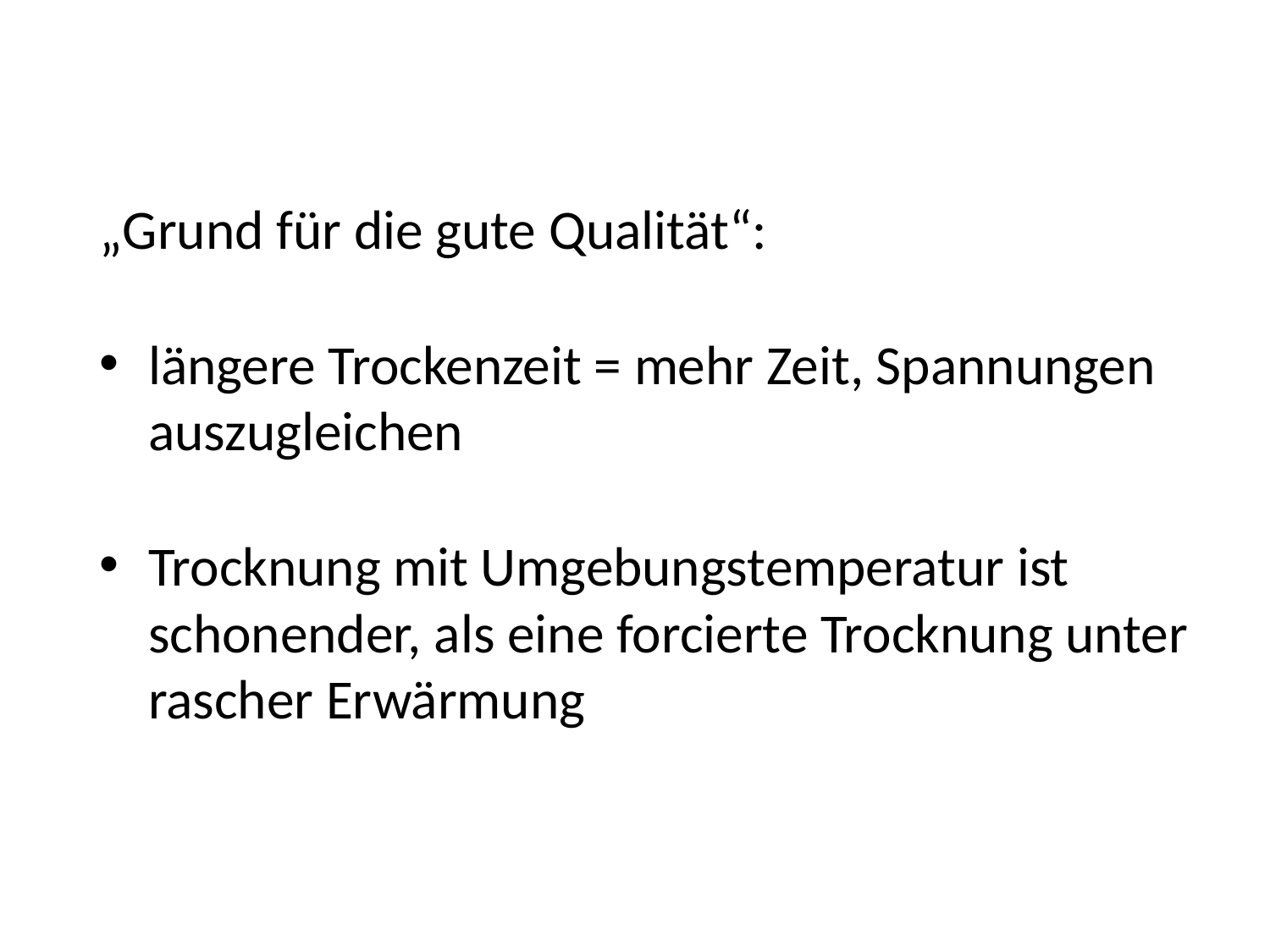

„Grund für die gute Qualität“:

längere Trockenzeit = mehr Zeit, Spannungen auszugleichen

Trocknung mit Umgebungstemperatur ist schonender, als eine forcierte Trocknung unter rascher Erwärmung